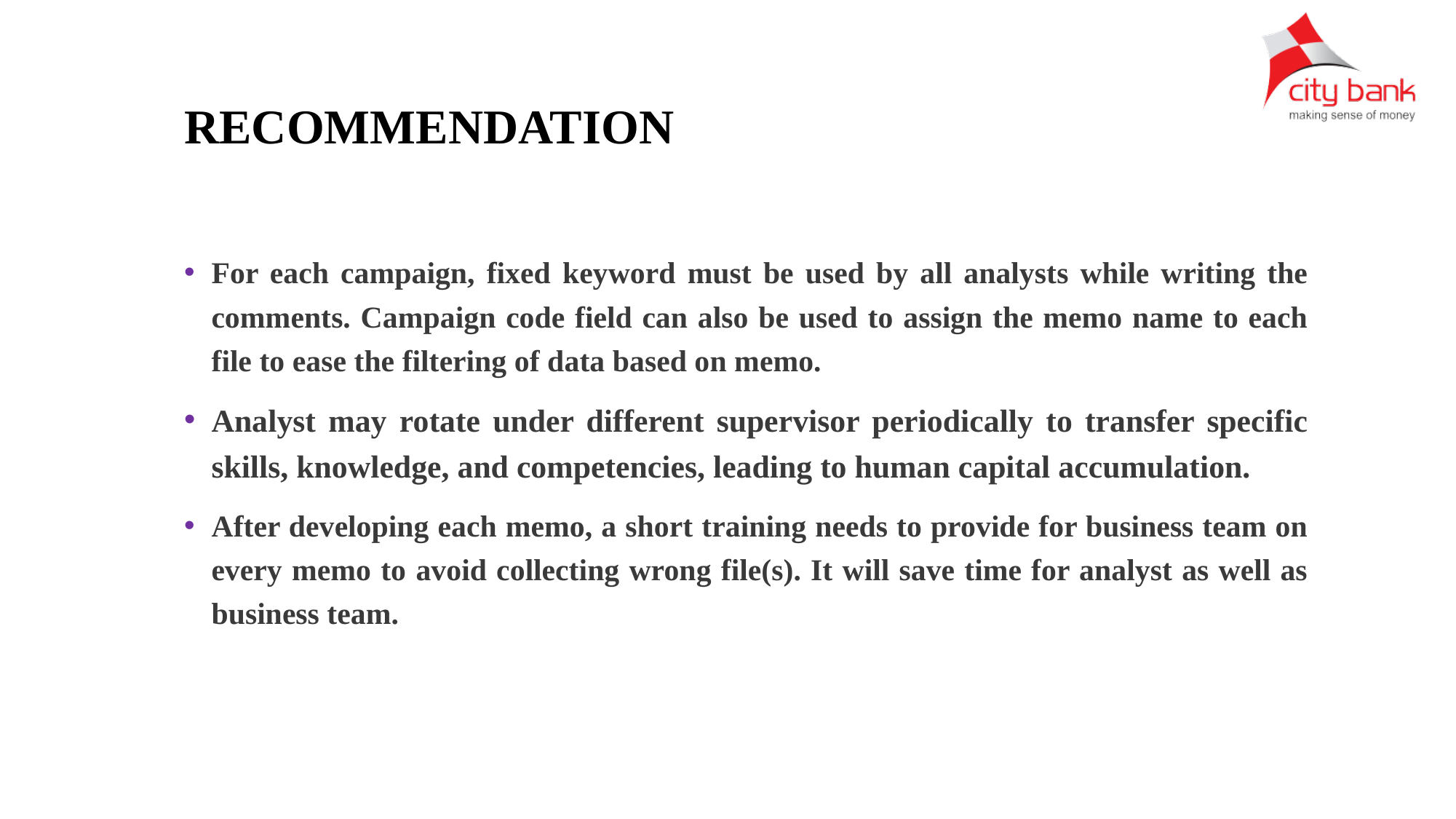

# Recommendation
For each campaign, fixed keyword must be used by all analysts while writing the comments. Campaign code field can also be used to assign the memo name to each file to ease the filtering of data based on memo.
Analyst may rotate under different supervisor periodically to transfer specific skills, knowledge, and competencies, leading to human capital accumulation.
After developing each memo, a short training needs to provide for business team on every memo to avoid collecting wrong file(s). It will save time for analyst as well as business team.